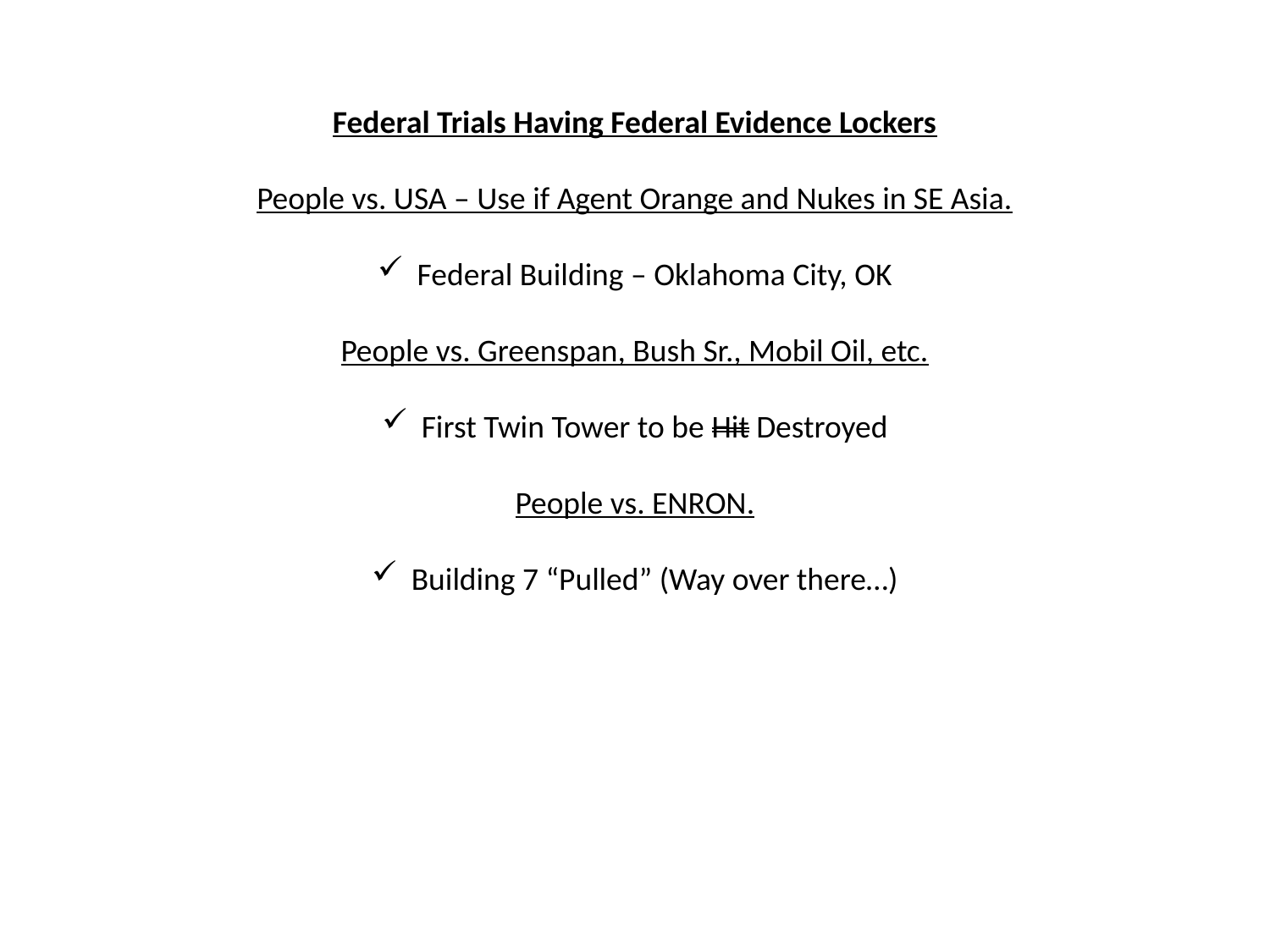

Federal Trials Having Federal Evidence Lockers

People vs. USA – Use if Agent Orange and Nukes in SE Asia.

Federal Building – Oklahoma City, OK

People vs. Greenspan, Bush Sr., Mobil Oil, etc.

First Twin Tower to be Hit Destroyed

People vs. ENRON.

Building 7 “Pulled” (Way over there…)